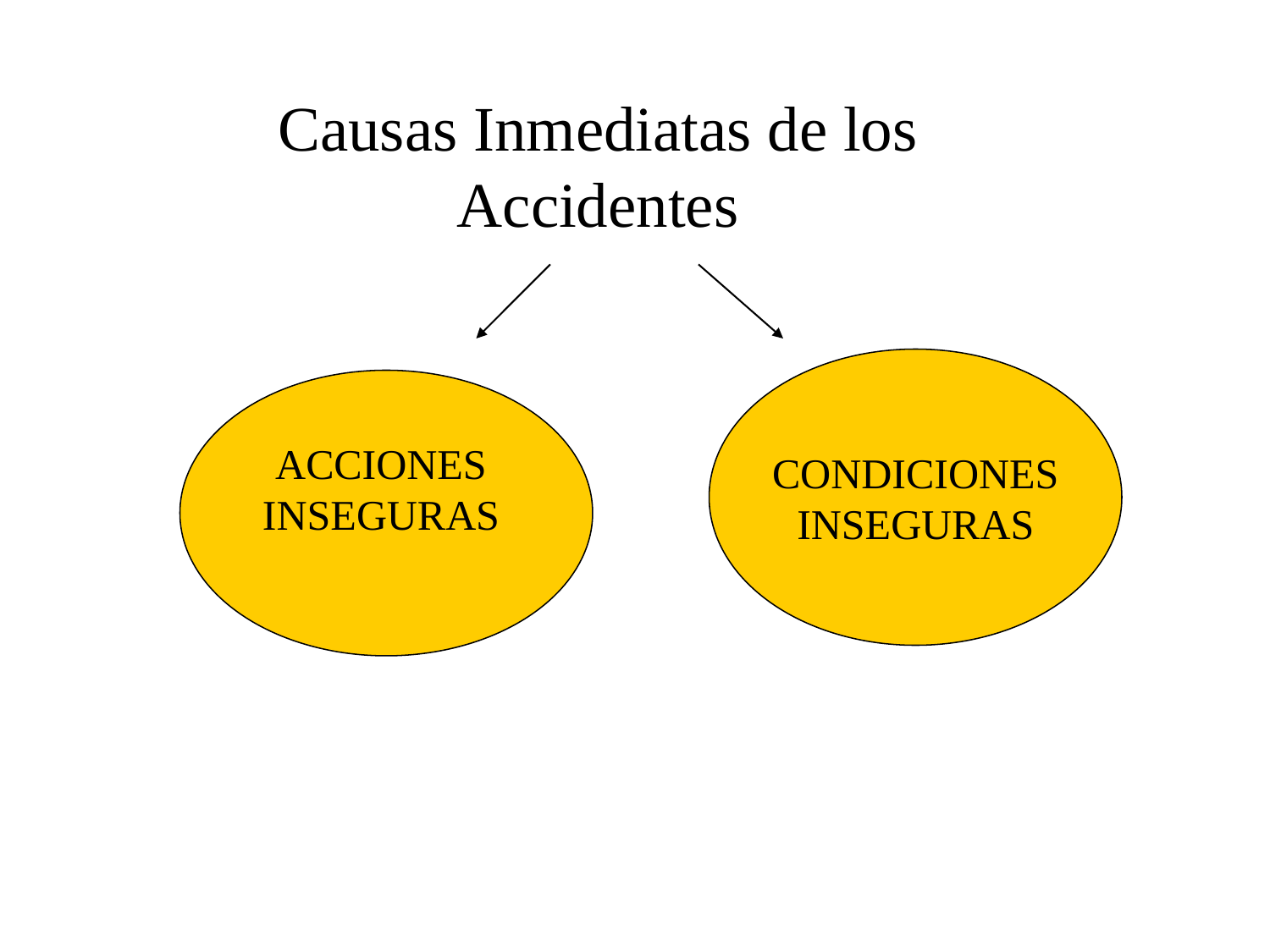

Causas Inmediatas de los Accidentes

CONDICIONES
INSEGURAS
ACCIONES
INSEGURAS